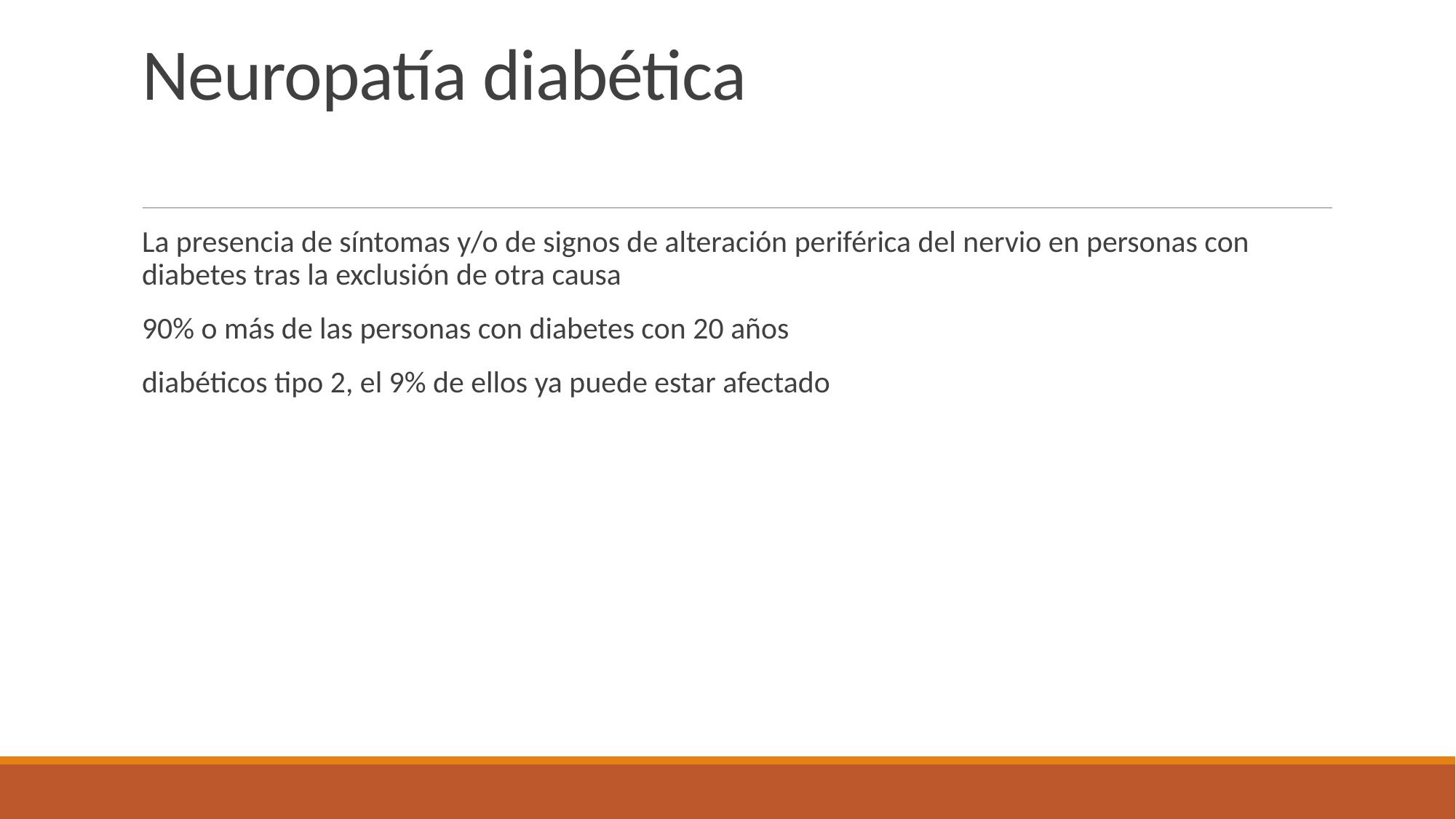

# Neuropatía diabética
La presencia de síntomas y/o de signos de alteración periférica del nervio en personas con diabetes tras la exclusión de otra causa
90% o más de las personas con diabetes con 20 años
diabéticos tipo 2, el 9% de ellos ya puede estar afectado